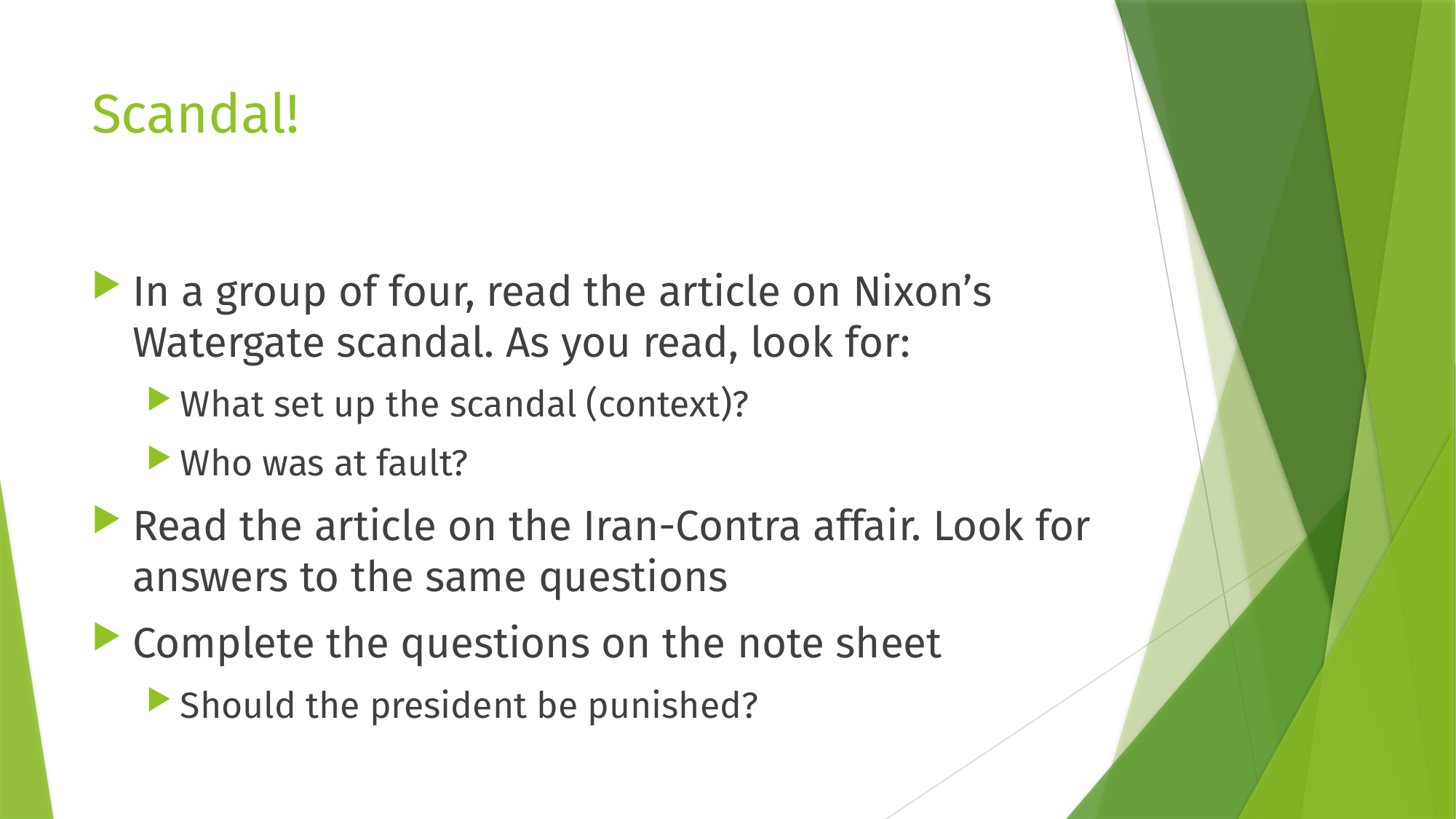

# Scandal!
In a group of four, read the article on Nixon’s Watergate scandal. As you read, look for:
What set up the scandal (context)?
Who was at fault?
Read the article on the Iran-Contra affair. Look for answers to the same questions
Complete the questions on the note sheet
Should the president be punished?